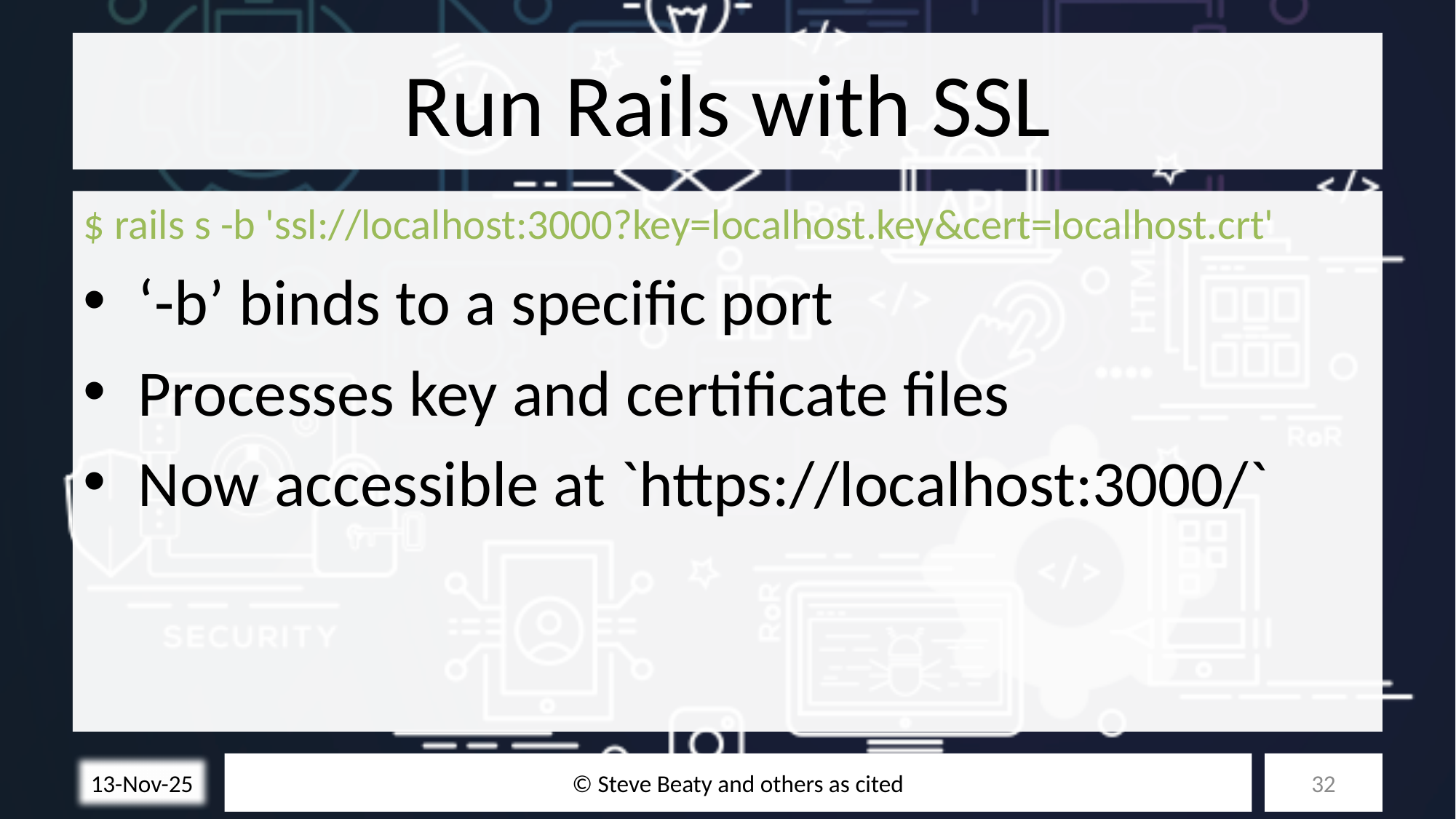

# Run Rails with SSL
$ rails s -b 'ssl://localhost:3000?key=localhost.key&cert=localhost.crt'
‘-b’ binds to a specific port
Processes key and certificate files
Now accessible at `https://localhost:3000/`

© Steve Beaty and others as cited
32